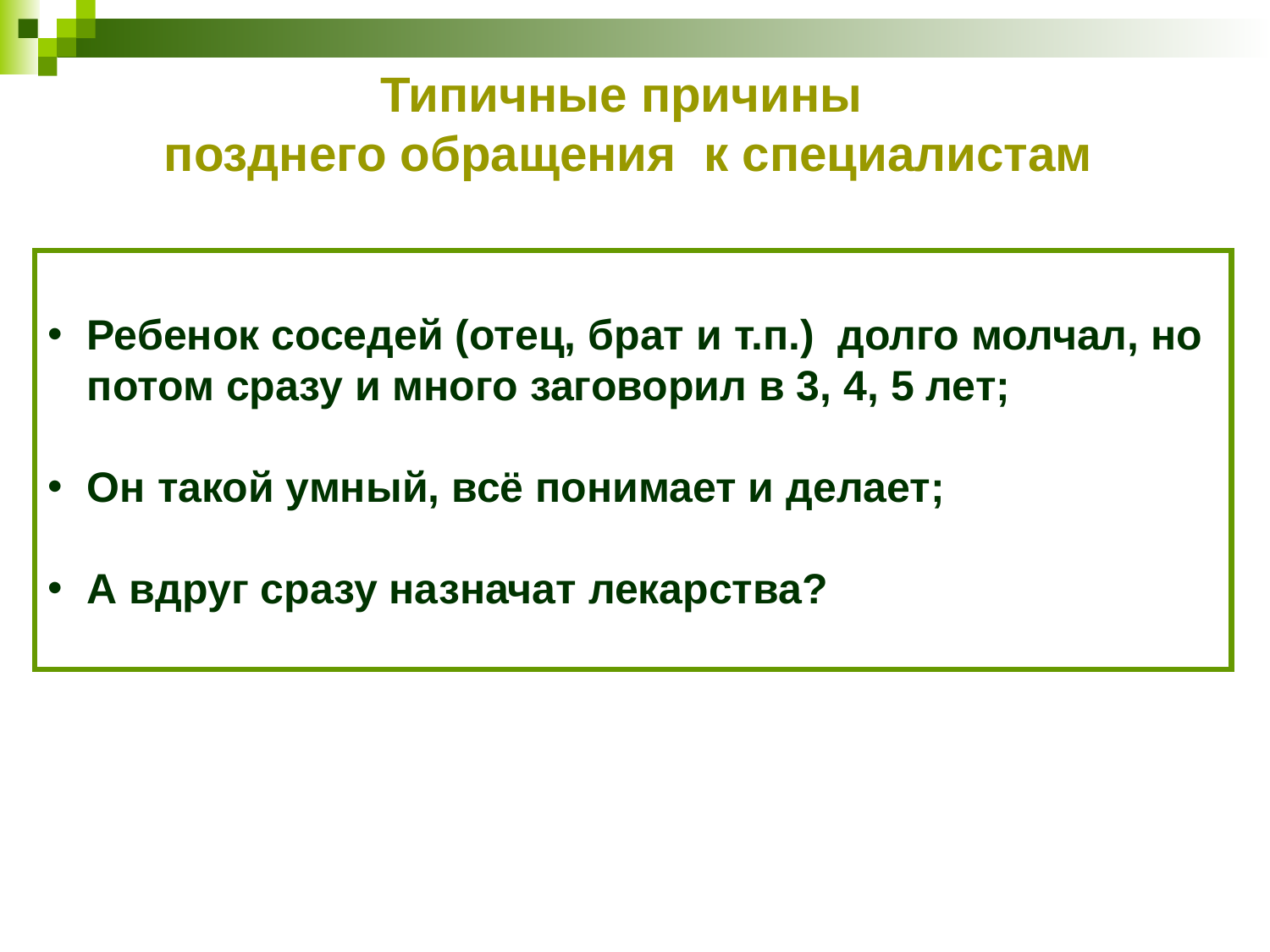

Типичные причины
позднего обращения  к специалистам

Ребенок соседей (отец, брат и т.п.)  долго молчал, но потом сразу и много заговорил в 3, 4, 5 лет;

Он такой умный, всё понимает и делает;

А вдруг сразу назначат лекарства?